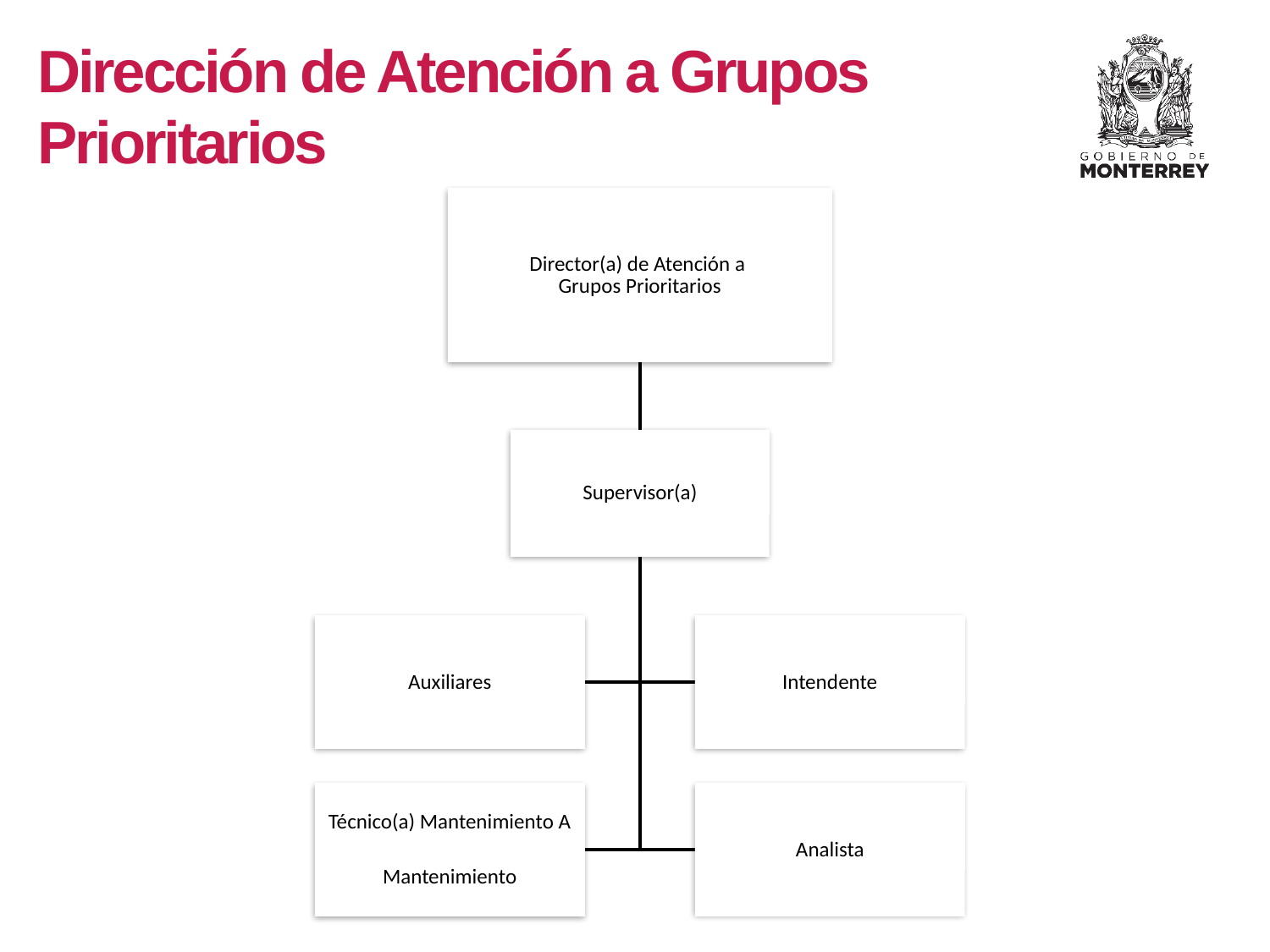

Dirección de Atención a Grupos Prioritarios
Director(a) de Atención a
Grupos Prioritarios
Supervisor(a)
Auxiliares
Técnico(a) Mantenimiento A
Mantenimiento
Intendente
Analista